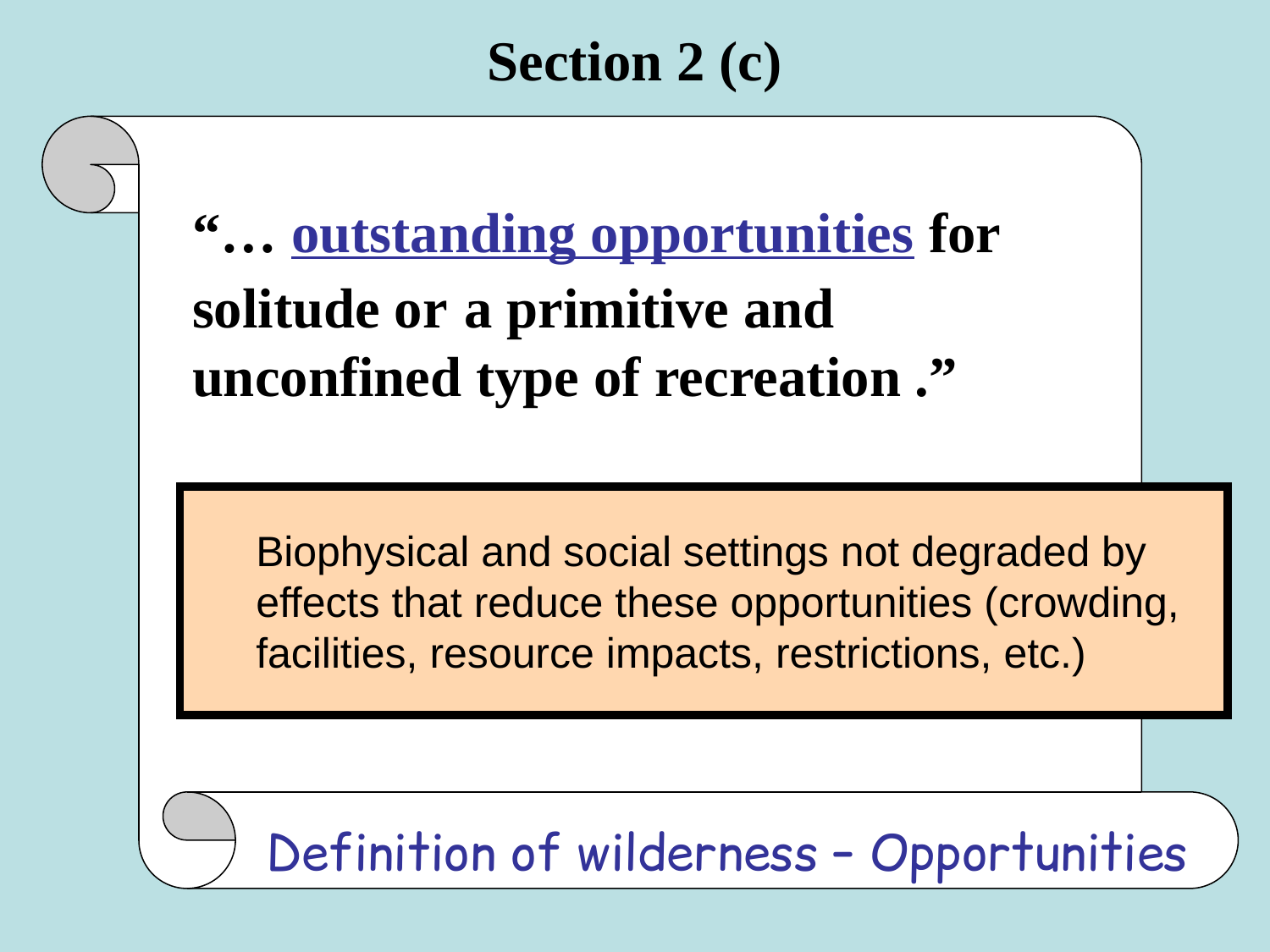

Section 2 (c)

“… outstanding opportunities for solitude or a primitive and unconfined type of recreation .”
Biophysical and social settings not degraded by effects that reduce these opportunities (crowding, facilities, resource impacts, restrictions, etc.)
Definition of wilderness – Opportunities